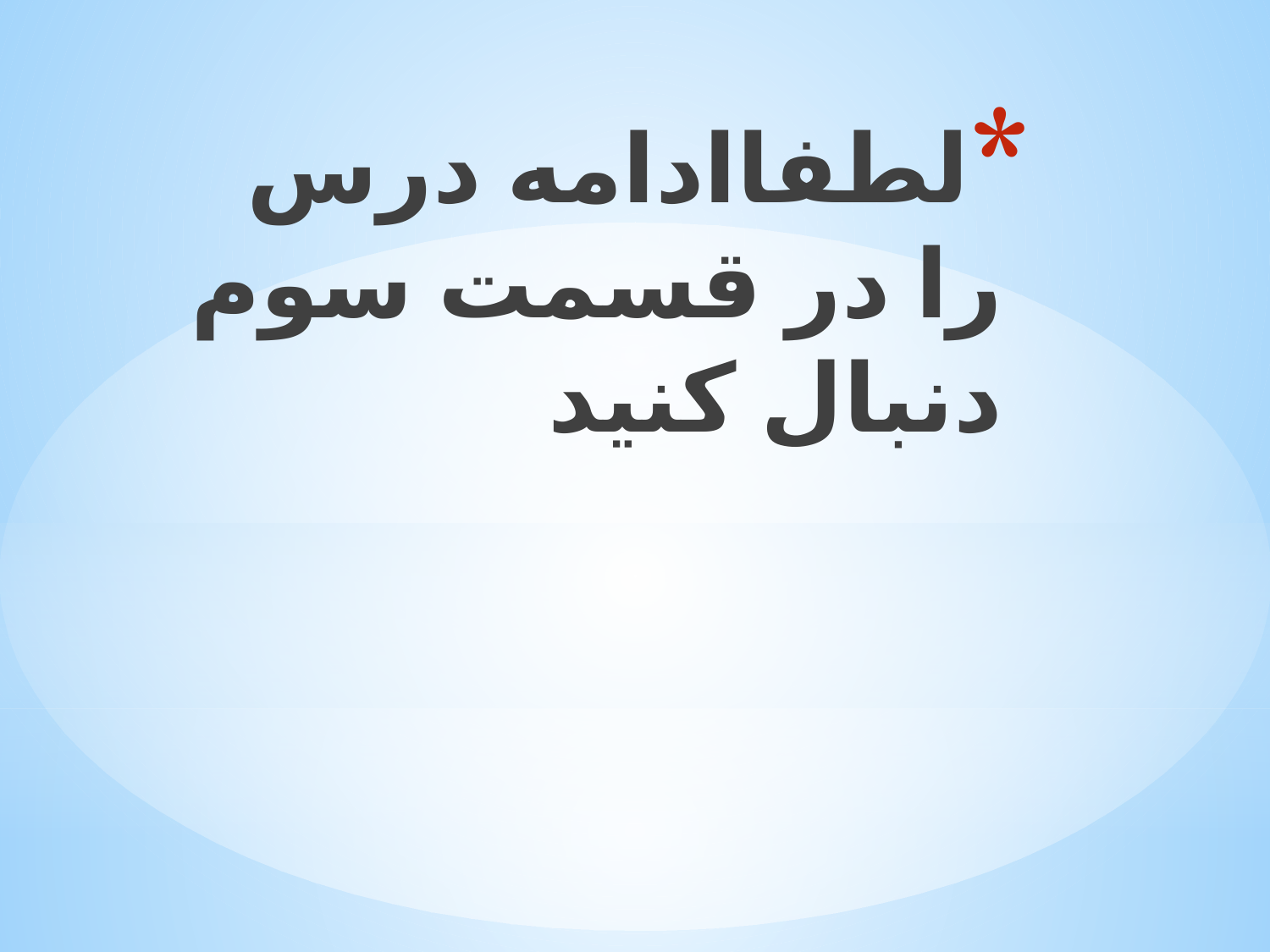

لطفاادامه درس را در قسمت سوم دنبال کنید